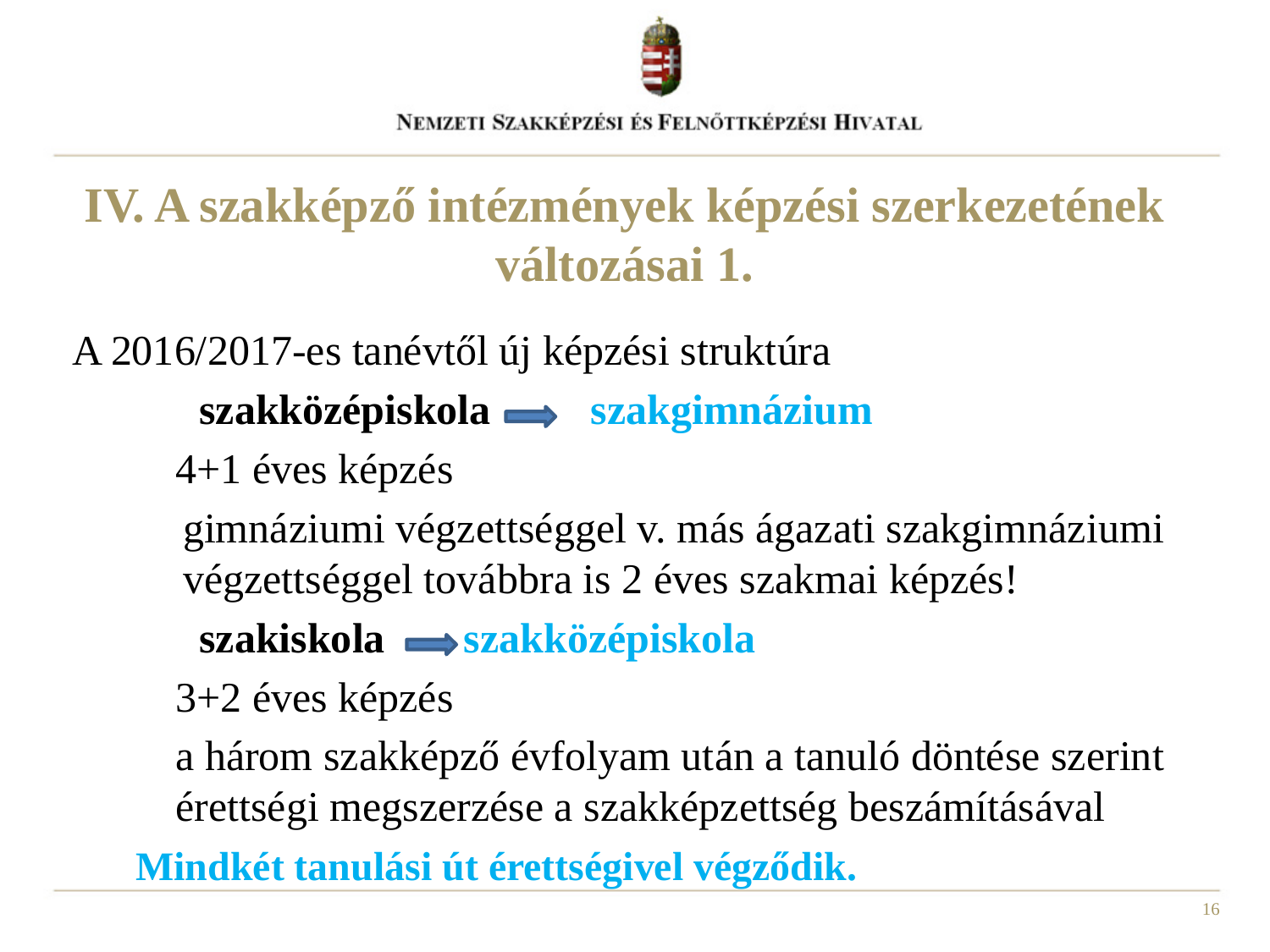

# IV. A szakképző intézmények képzési szerkezetének változásai 1.
A 2016/2017-es tanévtől új képzési struktúra
	szakközépiskola   	 szakgimnázium
	4+1 éves képzés
	gimnáziumi végzettséggel v. más ágazati szakgimnáziumi   végzettséggel továbbra is 2 éves szakmai képzés!
	szakiskola 	 szakközépiskola
	3+2 éves képzés
	a három szakképző évfolyam után a tanuló döntése szerint érettségi megszerzése a szakképzettség beszámításával
      Mindkét tanulási út érettségivel végződik.